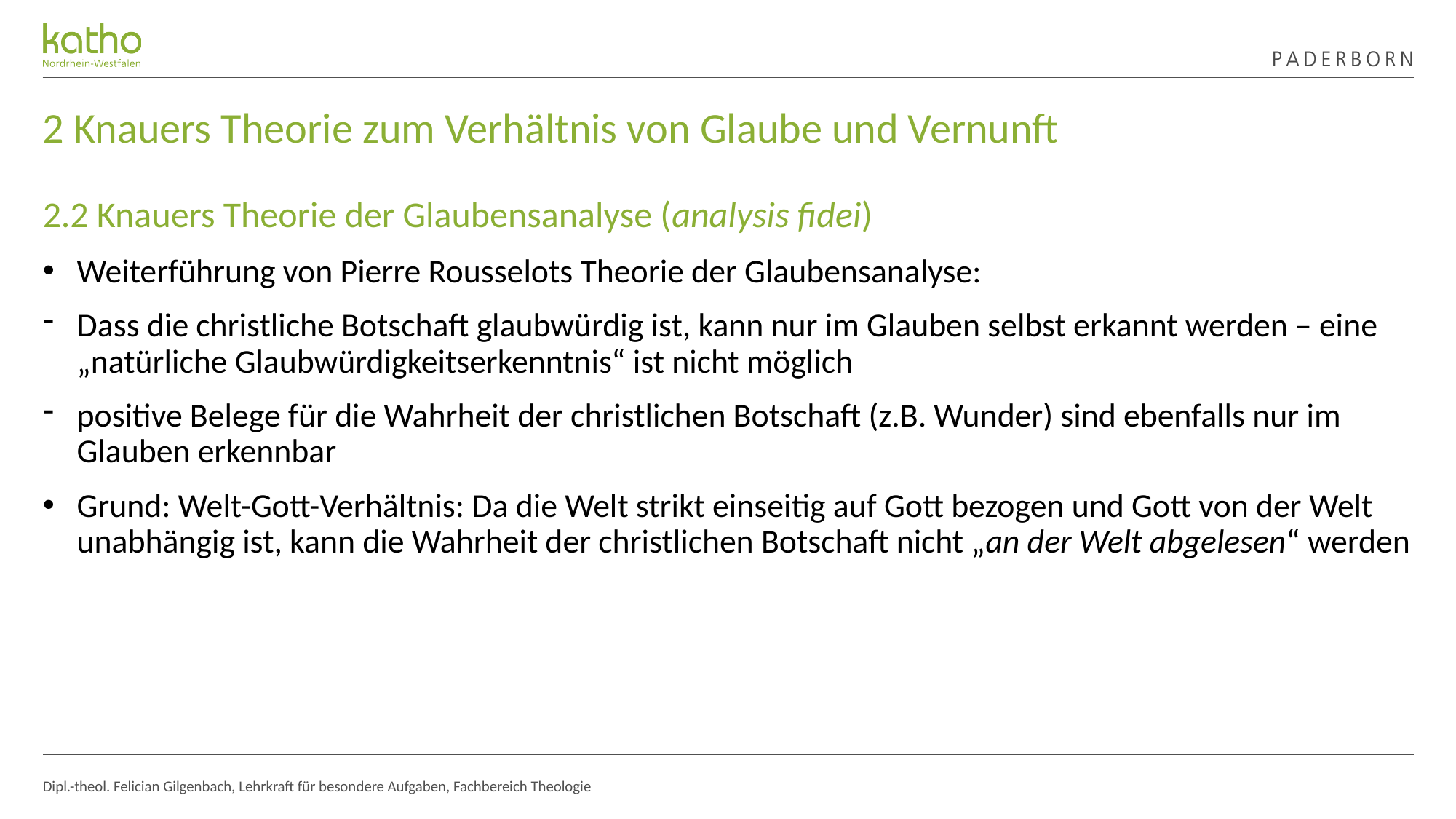

# 2 Knauers Theorie zum Verhältnis von Glaube und Vernunft
2.2 Knauers Theorie der Glaubensanalyse (analysis fidei)
Weiterführung von Pierre Rousselots Theorie der Glaubensanalyse:
Dass die christliche Botschaft glaubwürdig ist, kann nur im Glauben selbst erkannt werden – eine „natürliche Glaubwürdigkeitserkenntnis“ ist nicht möglich
positive Belege für die Wahrheit der christlichen Botschaft (z.B. Wunder) sind ebenfalls nur im Glauben erkennbar
Grund: Welt-Gott-Verhältnis: Da die Welt strikt einseitig auf Gott bezogen und Gott von der Welt unabhängig ist, kann die Wahrheit der christlichen Botschaft nicht „an der Welt abgelesen“ werden
Dipl.-theol. Felician Gilgenbach, Lehrkraft für besondere Aufgaben, Fachbereich Theologie